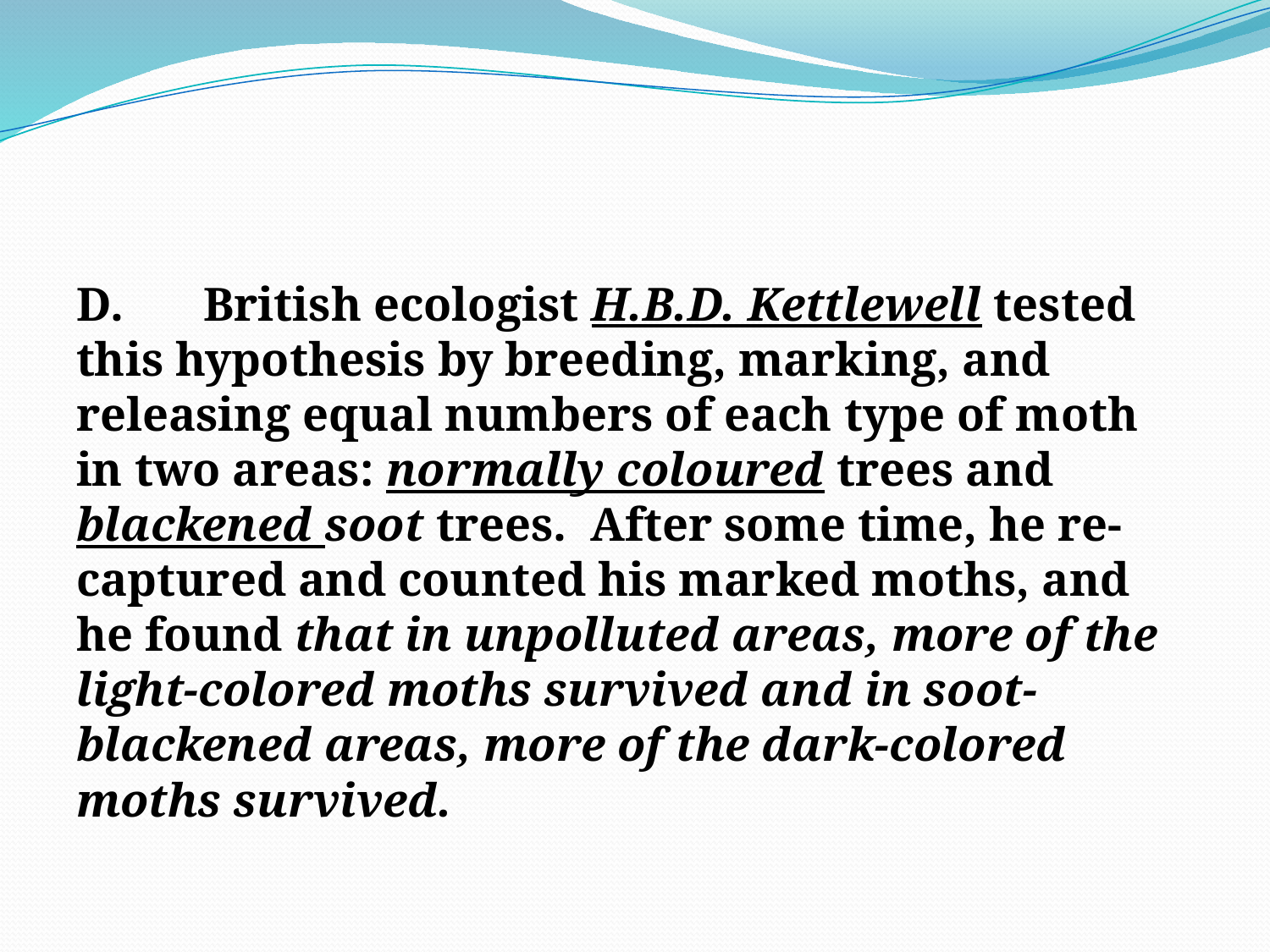

#
D.	British ecologist H.B.D. Kettlewell tested this hypothesis by breeding, marking, and releasing equal numbers of each type of moth in two areas: normally coloured trees and blackened soot trees.  After some time, he re-captured and counted his marked moths, and he found that in unpolluted areas, more of the light-colored moths survived and in soot-blackened areas, more of the dark-colored moths survived.